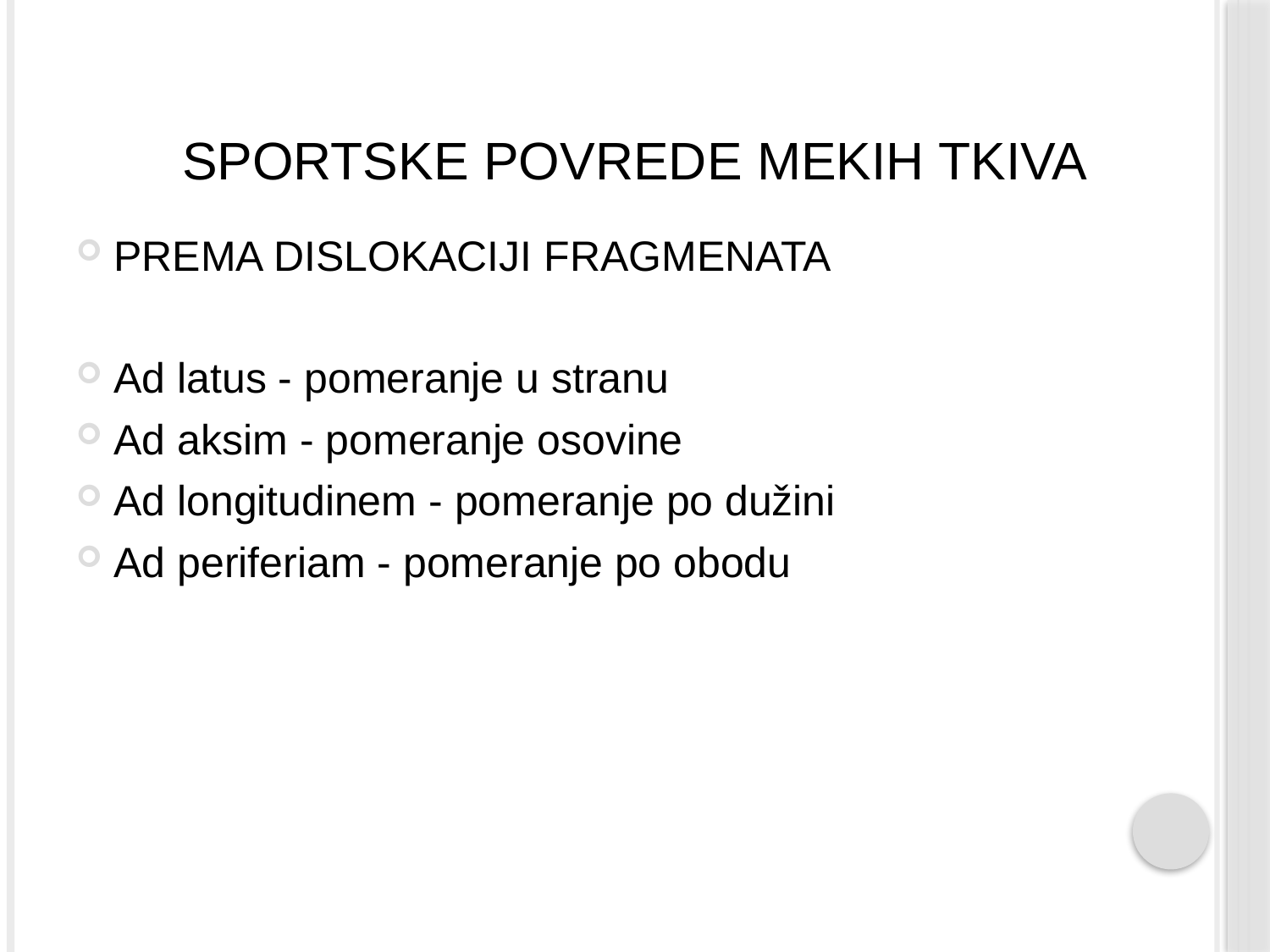

# Sportske povrede mekih tkiva
PREMA DISLOKACIJI FRAGMENATA

Ad latus - pomeranje u stranu
Ad aksim - pomeranje osovine
Ad longitudinem - pomeranje po dužini
Ad periferiam - pomeranje po obodu